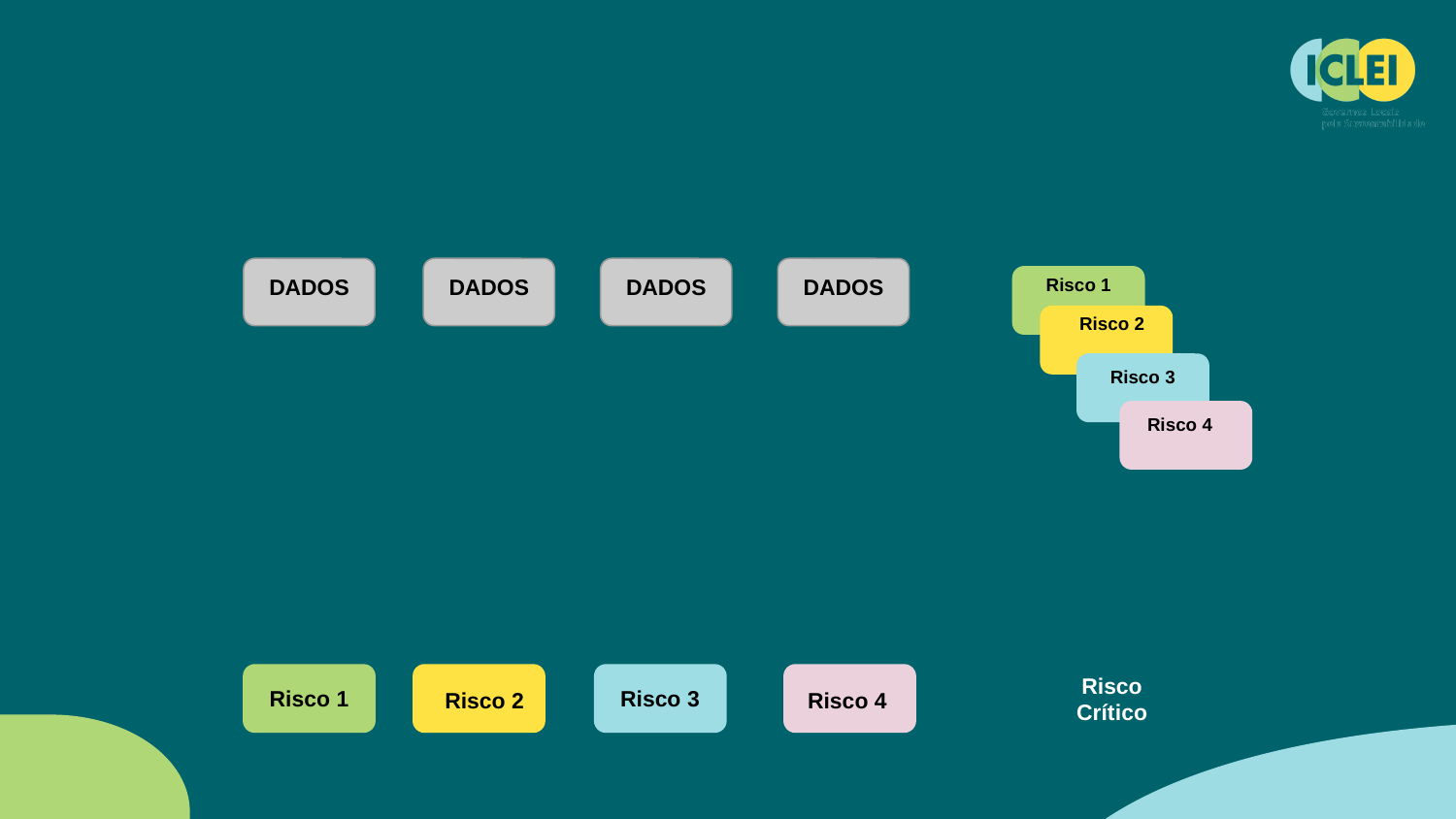

# ANÁLISE DE RISCO E VULNERABILIDADE
ABORDAGEM METODOLÓGICA
DADOS
DADOS
DADOS
DADOS
Risco 1

Risco 2

Risco 3

Risco 4

Risco Crítico

Risco 1
Risco 3
Risco 2
Risco 4